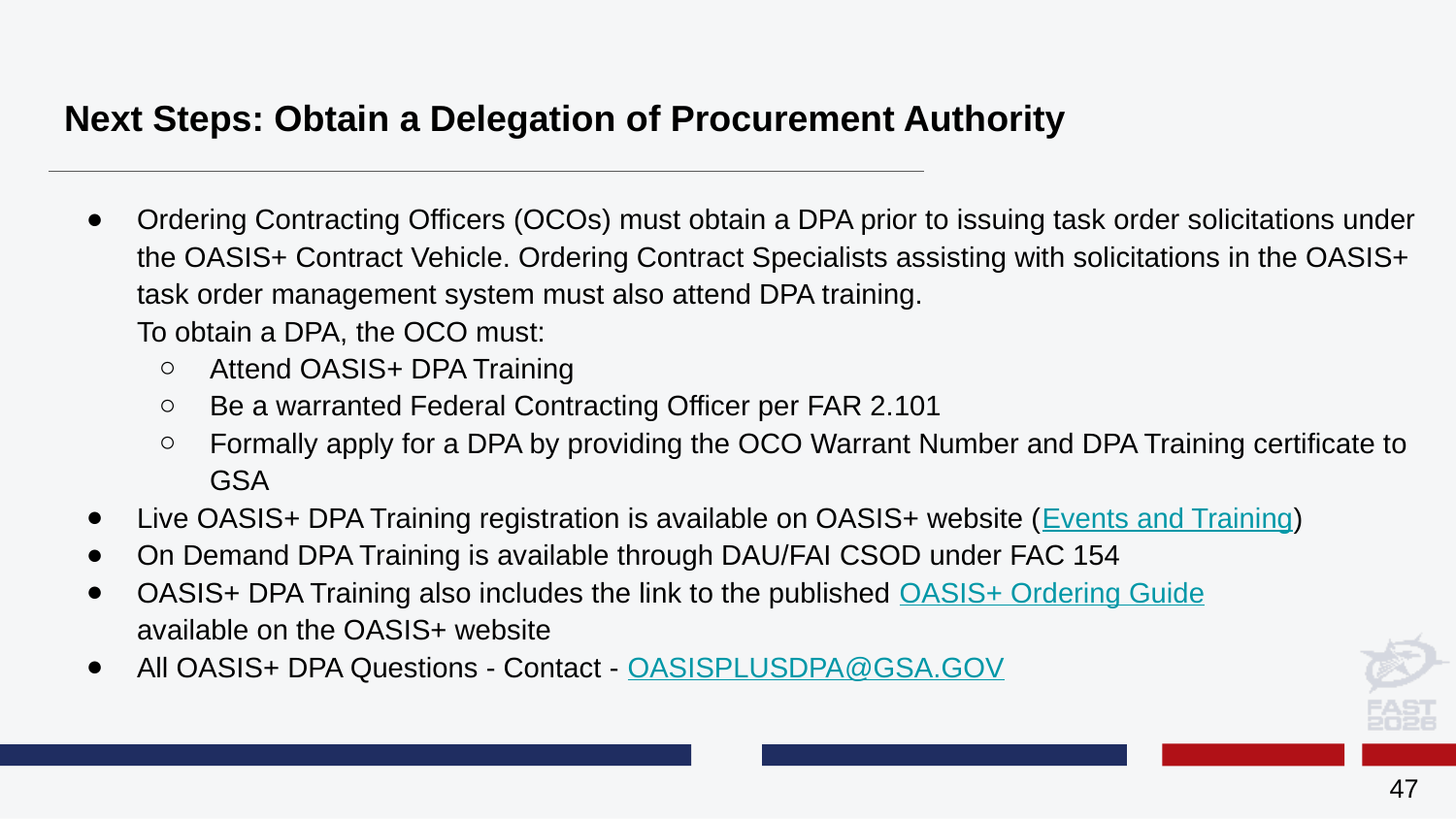

# Next Steps: Obtain a Delegation of Procurement Authority
Ordering Contracting Officers (OCOs) must obtain a DPA prior to issuing task order solicitations under the OASIS+ Contract Vehicle. Ordering Contract Specialists assisting with solicitations in the OASIS+ task order management system must also attend DPA training.
To obtain a DPA, the OCO must:
Attend OASIS+ DPA Training
Be a warranted Federal Contracting Officer per FAR 2.101
Formally apply for a DPA by providing the OCO Warrant Number and DPA Training certificate to GSA
Live OASIS+ DPA Training registration is available on OASIS+ website (Events and Training)
On Demand DPA Training is available through DAU/FAI CSOD under FAC 154
OASIS+ DPA Training also includes the link to the published OASIS+ Ordering Guide
available on the OASIS+ website
All OASIS+ DPA Questions - Contact - OASISPLUSDPA@GSA.GOV

47